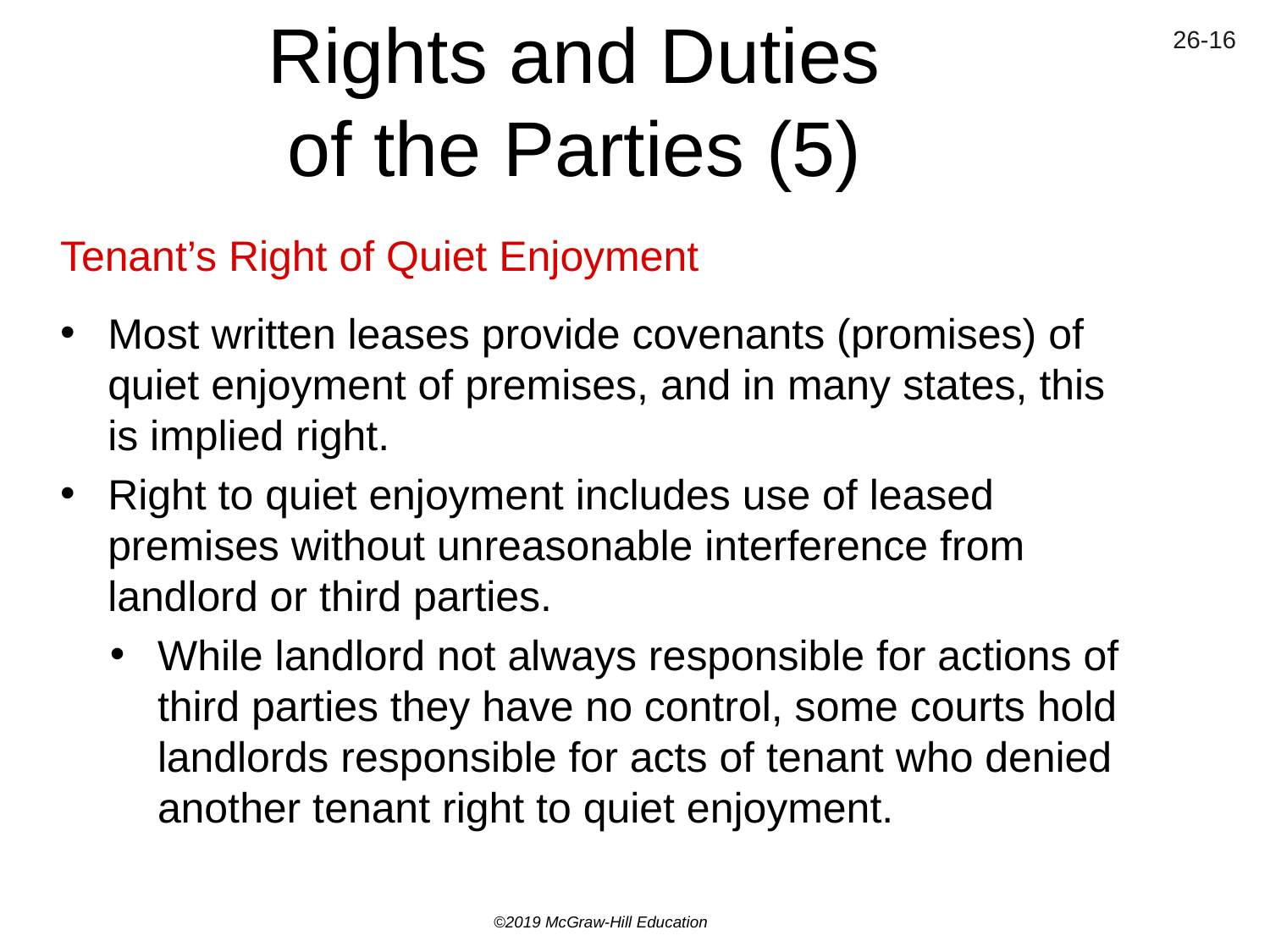

# Rights and Duties of the Parties (5)
Tenant’s Right of Quiet Enjoyment
Most written leases provide covenants (promises) of quiet enjoyment of premises, and in many states, this is implied right.
Right to quiet enjoyment includes use of leased premises without unreasonable interference from landlord or third parties.
While landlord not always responsible for actions of third parties they have no control, some courts hold landlords responsible for acts of tenant who denied another tenant right to quiet enjoyment.